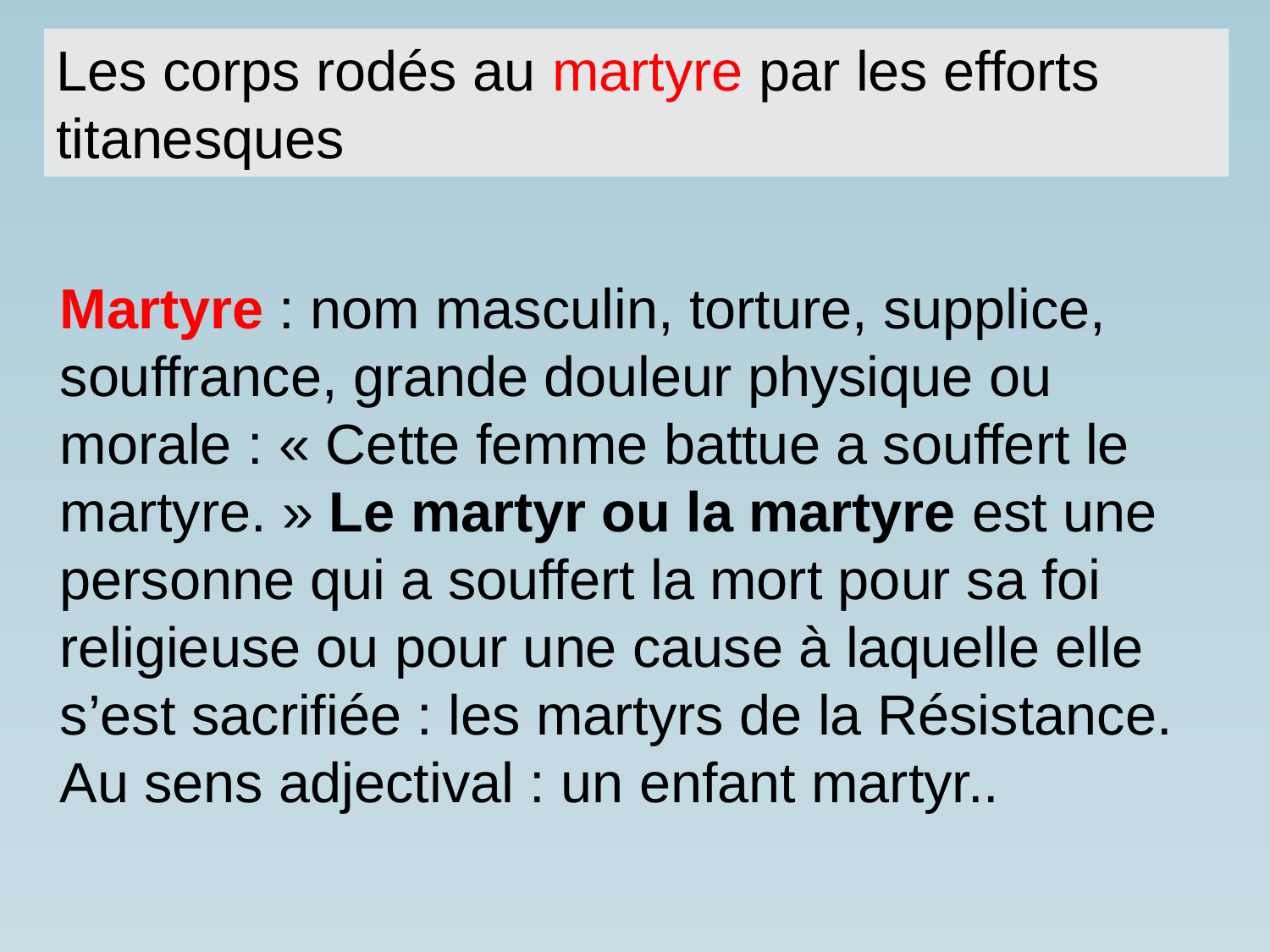

Les corps rodés au martyre par les efforts titanesques
Martyre : nom masculin, torture, supplice, souffrance, grande douleur physique ou morale : « Cette femme battue a souffert le martyre. » Le martyr ou la martyre est une personne qui a souffert la mort pour sa foi religieuse ou pour une cause à laquelle elle s’est sacrifiée : les martyrs de la Résistance. Au sens adjectival : un enfant martyr..